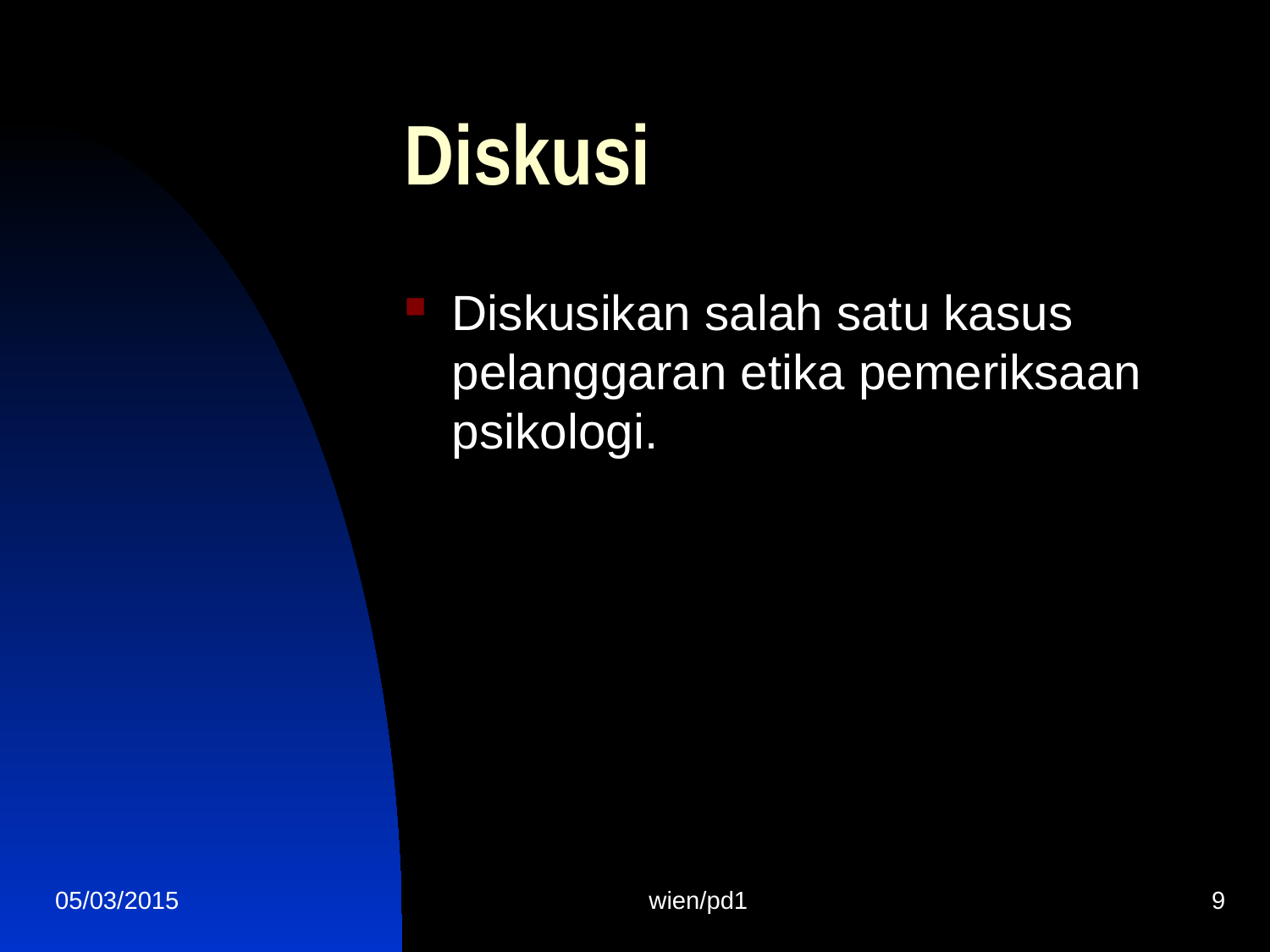

# Diskusi
Diskusikan salah satu kasus pelanggaran etika pemeriksaan psikologi.
05/03/2015
wien/pd1
9